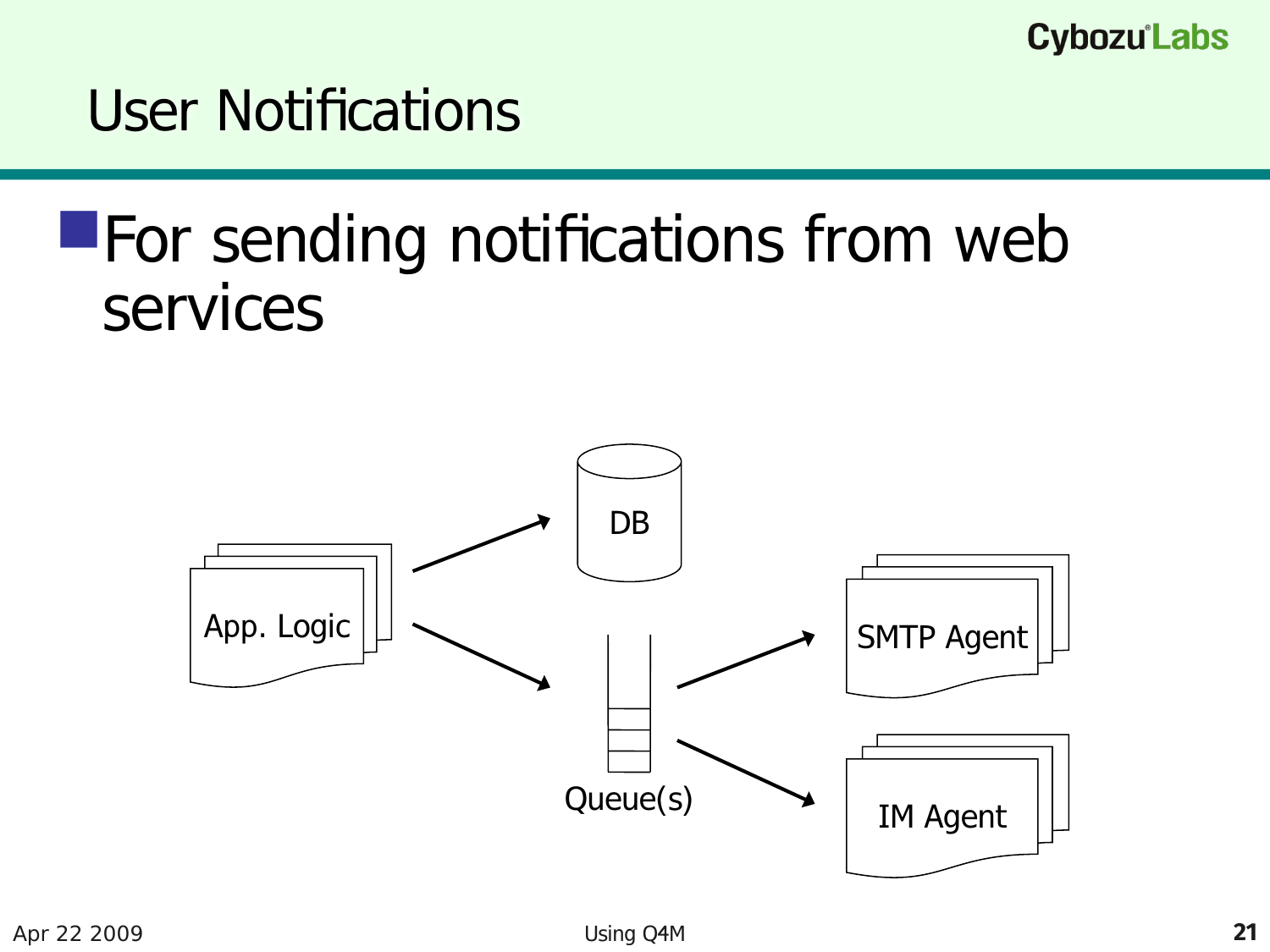

# User Notifications
For sending notifications from web services
DB

App. Logic
SMTP Agent

Queue(s)

IM Agent

Apr 22 2009
Using Q4M
21